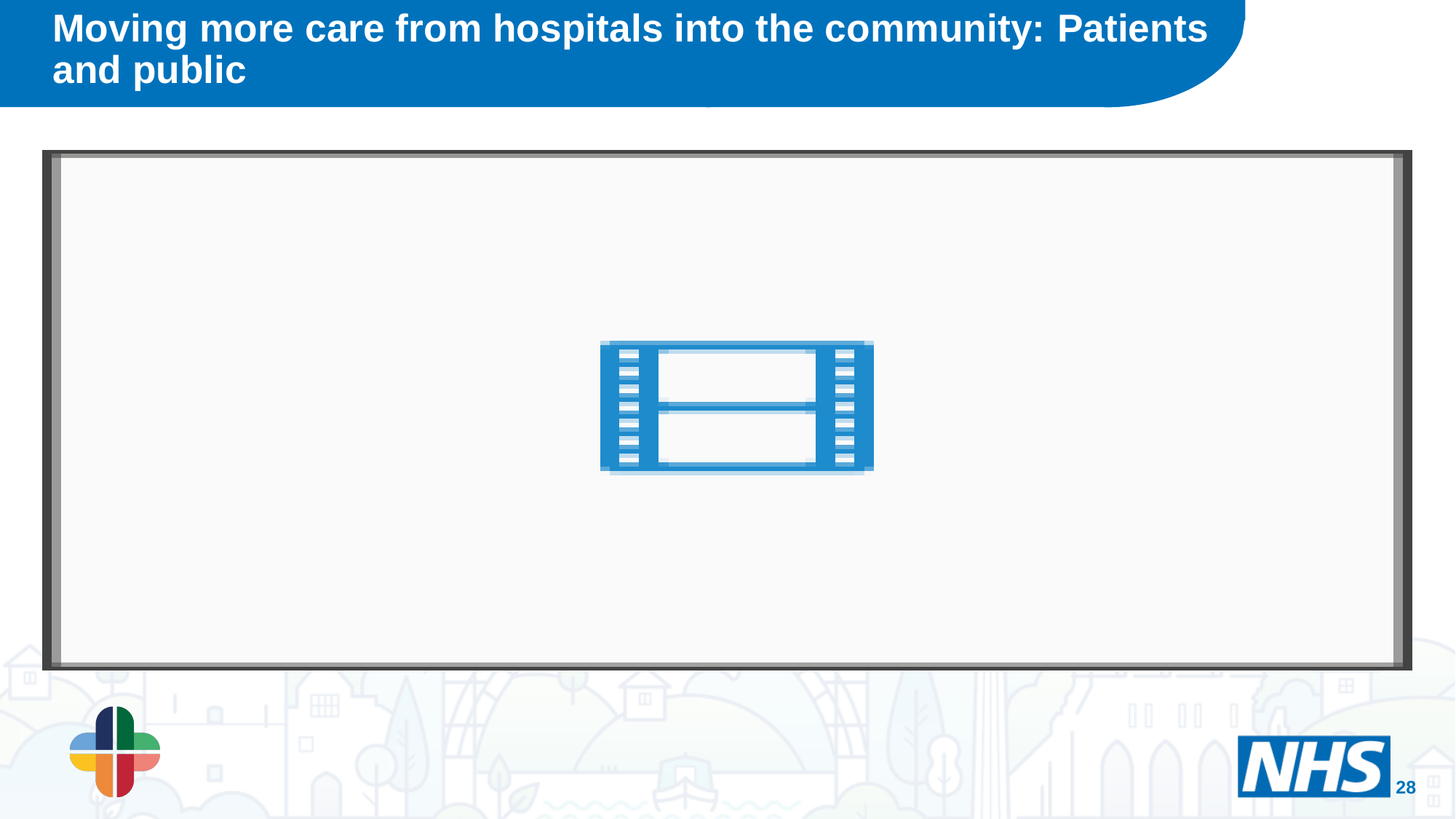

Moving more care from hospitals into the community: Patients and public
What difference – good or bad – would this make to you?
The following themes emerged from the data gathered across the workshops:
Positive:
Reduced travel: This was a popular theme from participants. By moving care into the community, it can reduce the need for travel, parking and other challenges associated with getting to and from hospital.
Better health: “The longer people are in hospital, the more likely they are to decondition, especially older people, so if people are able to stay at home or receive treatment closer to home and be where they are comfortable, this can be helpful.”
Familiarity and relationship building: “Patients receiving care in the community may be more likely to see the same clinician and build a relationship with them. This reduces the need to go over your history again and again with different clinicians.”

28